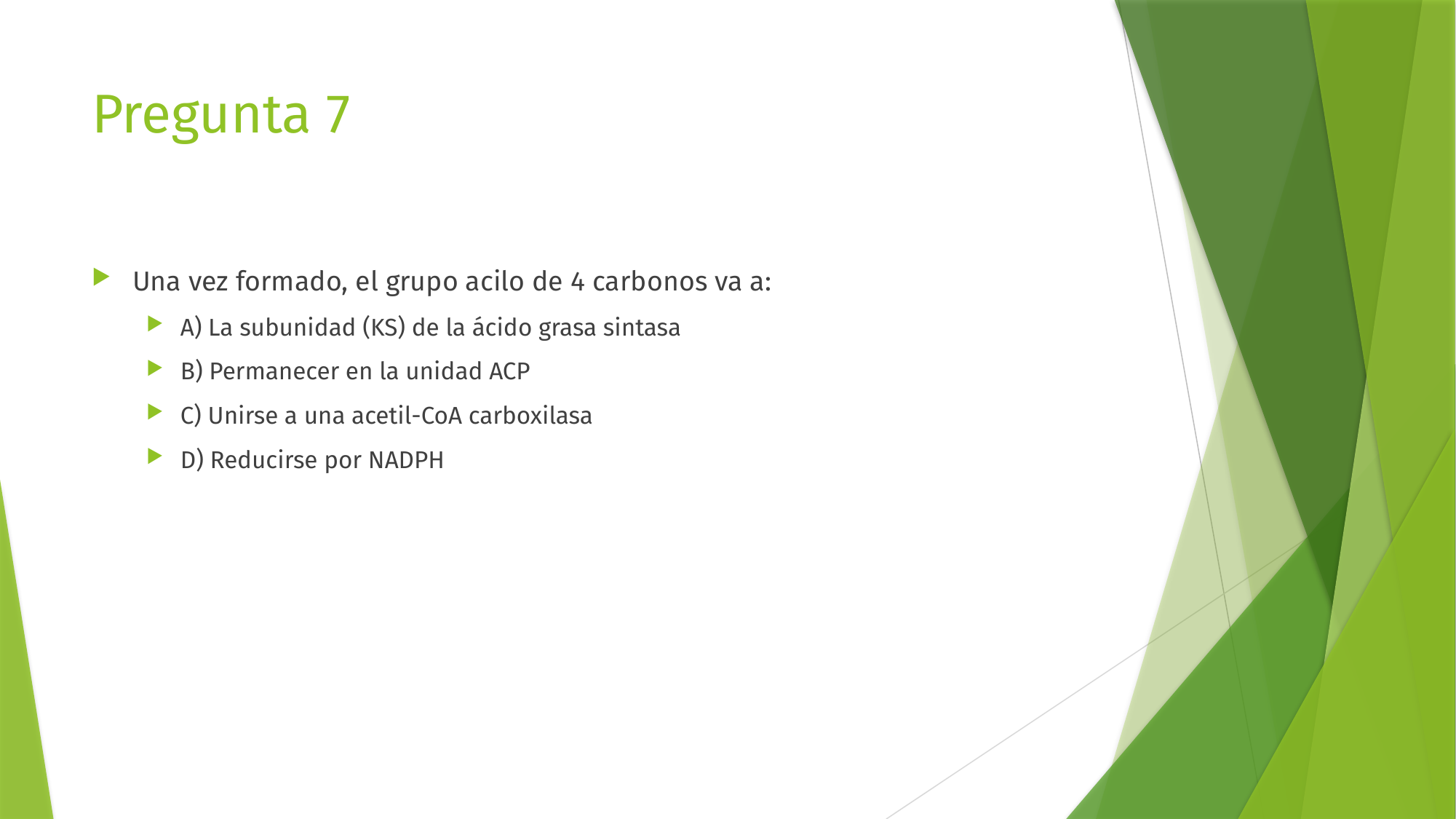

# Pregunta 7
Una vez formado, el grupo acilo de 4 carbonos va a:
A) La subunidad (KS) de la ácido grasa sintasa
B) Permanecer en la unidad ACP
C) Unirse a una acetil-CoA carboxilasa
D) Reducirse por NADPH